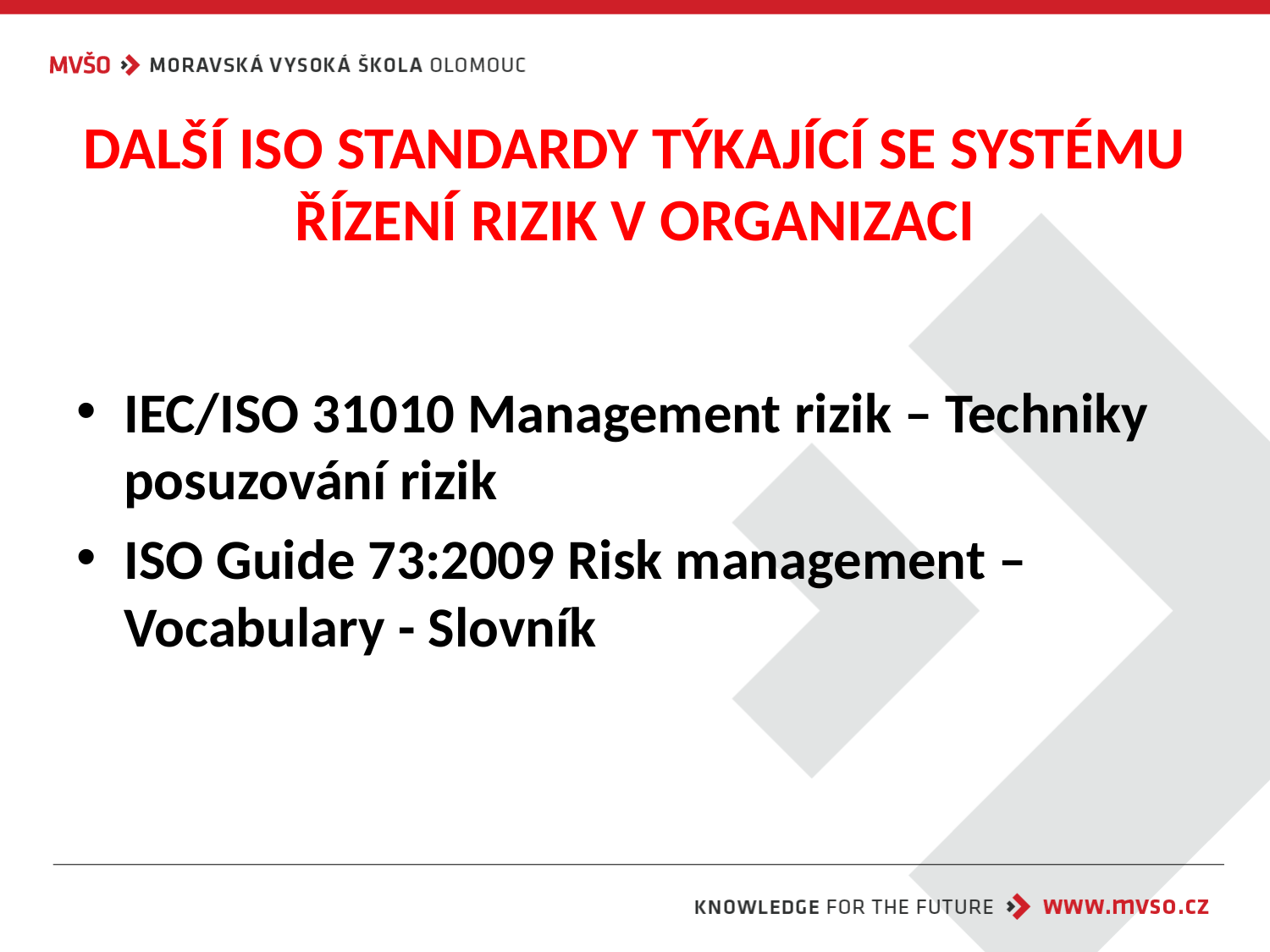

# DALŠÍ ISO STANDARDY TÝKAJÍCÍ SE SYSTÉMU ŘÍZENÍ RIZIK V ORGANIZACI
IEC/ISO 31010 Management rizik – Techniky posuzování rizik
ISO Guide 73:2009 Risk management – Vocabulary - Slovník